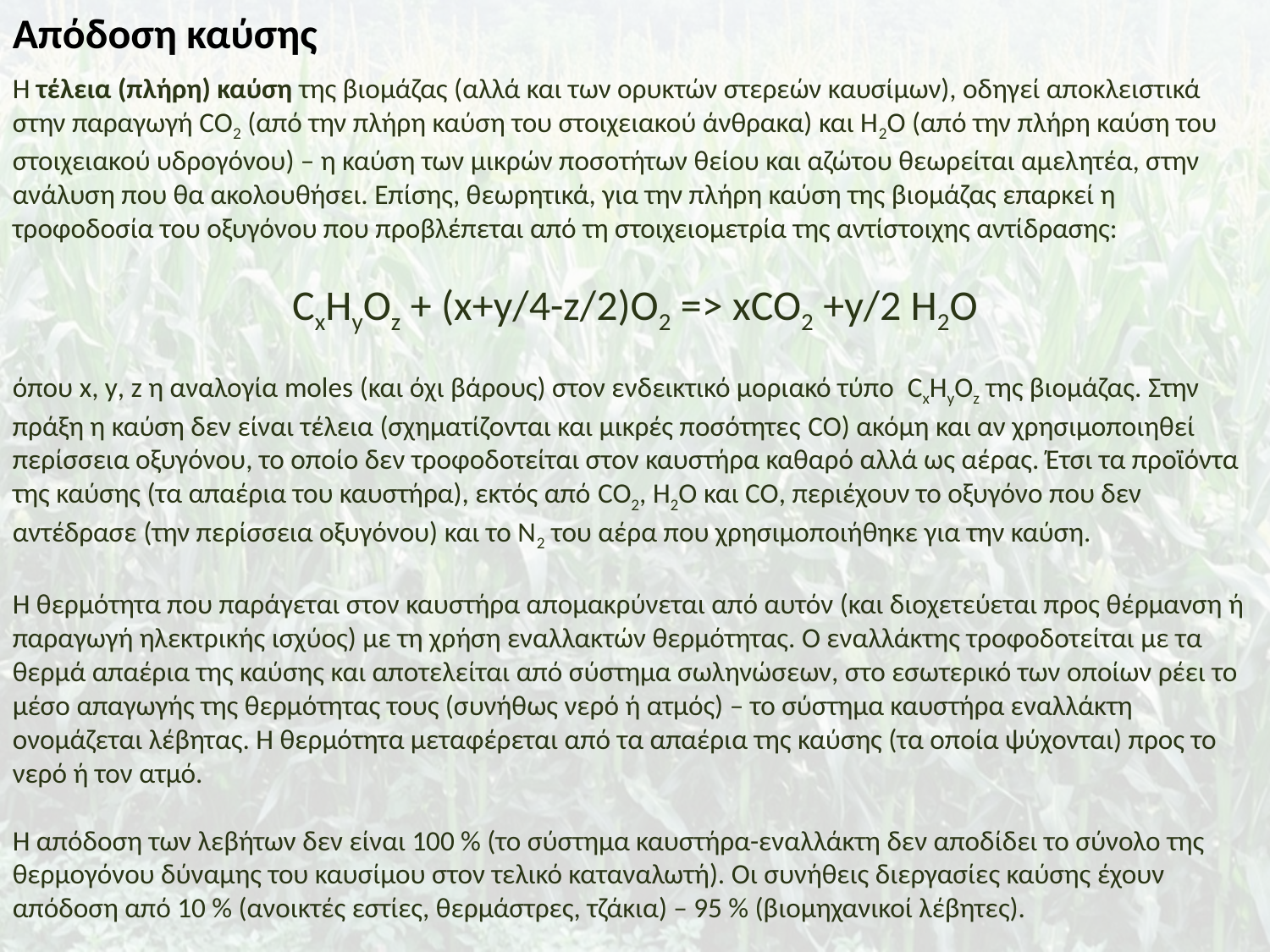

Απόδοση καύσης
Η τέλεια (πλήρη) καύση της βιομάζας (αλλά και των ορυκτών στερεών καυσίμων), οδηγεί αποκλειστικά στην παραγωγή CO2 (από την πλήρη καύση του στοιχειακού άνθρακα) και Η2Ο (από την πλήρη καύση του στοιχειακού υδρογόνου) – η καύση των μικρών ποσοτήτων θείου και αζώτου θεωρείται αμελητέα, στην ανάλυση που θα ακολουθήσει. Επίσης, θεωρητικά, για την πλήρη καύση της βιομάζας επαρκεί η τροφοδοσία του οξυγόνου που προβλέπεται από τη στοιχειομετρία της αντίστοιχης αντίδρασης:

CxHyOz + (x+y/4-z/2)O2 => xCO2 +y/2 H2O

όπου x, y, z η αναλογία moles (και όχι βάρους) στον ενδεικτικό μοριακό τύπο  CxHyOz της βιομάζας. Στην πράξη η καύση δεν είναι τέλεια (σχηματίζονται και μικρές ποσότητες CO) ακόμη και αν χρησιμοποιηθεί περίσσεια οξυγόνου, το οποίο δεν τροφοδοτείται στον καυστήρα καθαρό αλλά ως αέρας. Έτσι τα προϊόντα της καύσης (τα απαέρια του καυστήρα), εκτός από CO2, H2O και CO, περιέχουν το οξυγόνο που δεν αντέδρασε (την περίσσεια οξυγόνου) και το Ν2 του αέρα που χρησιμοποιήθηκε για την καύση.

Η θερμότητα που παράγεται στον καυστήρα απομακρύνεται από αυτόν (και διοχετεύεται προς θέρμανση ή παραγωγή ηλεκτρικής ισχύος) με τη χρήση εναλλακτών θερμότητας. Ο εναλλάκτης τροφοδοτείται με τα θερμά απαέρια της καύσης και αποτελείται από σύστημα σωληνώσεων, στο εσωτερικό των οποίων ρέει το μέσο απαγωγής της θερμότητας τους (συνήθως νερό ή ατμός) – το σύστημα καυστήρα εναλλάκτη ονομάζεται λέβητας. Η θερμότητα μεταφέρεται από τα απαέρια της καύσης (τα οποία ψύχονται) προς το νερό ή τον ατμό.

Η απόδοση των λεβήτων δεν είναι 100 % (το σύστημα καυστήρα-εναλλάκτη δεν αποδίδει το σύνολο της θερμογόνου δύναμης του καυσίμου στον τελικό καταναλωτή). Οι συνήθεις διεργασίες καύσης έχουν απόδοση από 10 % (ανοικτές εστίες, θερμάστρες, τζάκια) – 95 % (βιομηχανικοί λέβητες).